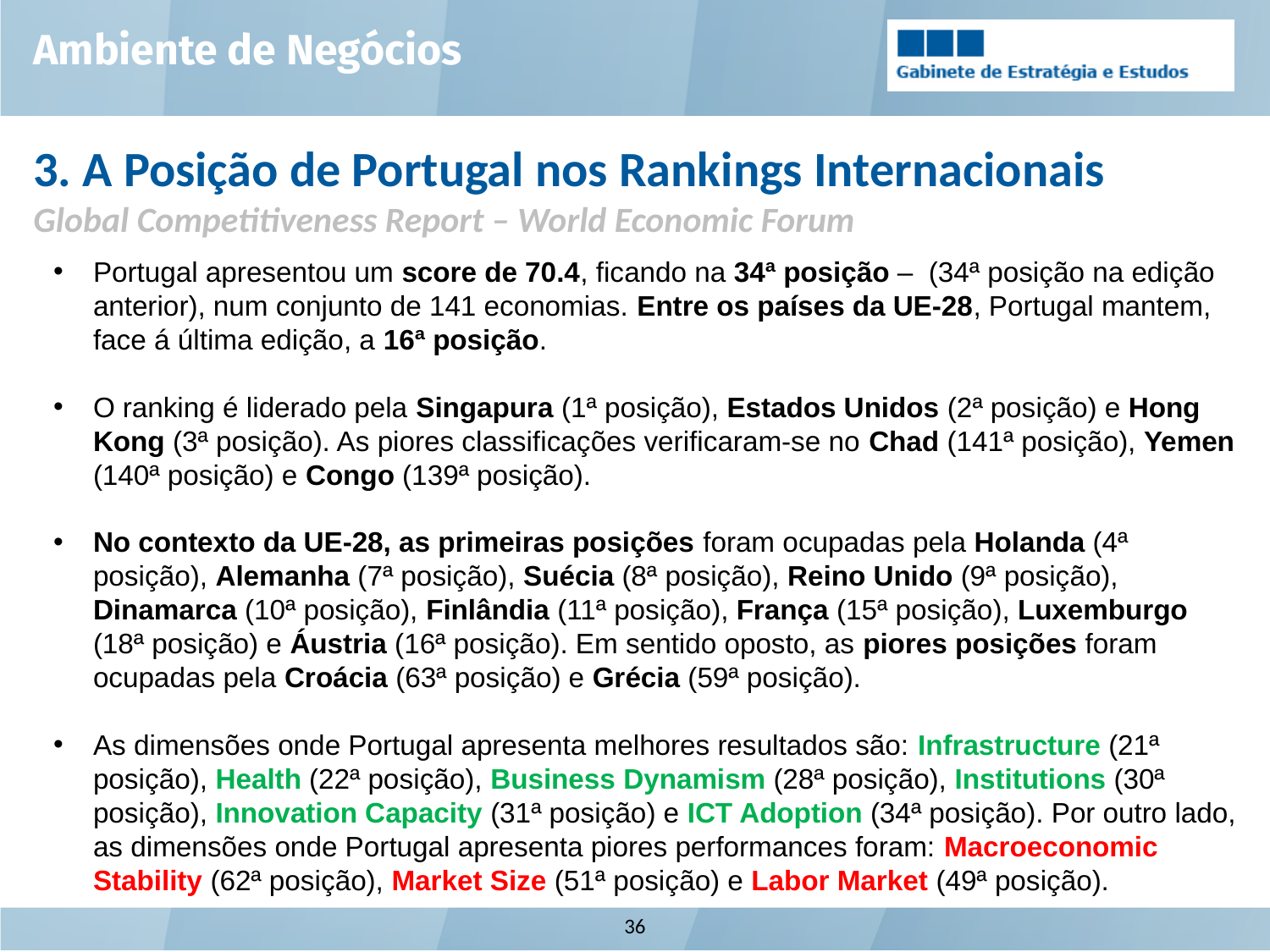

Ambiente de Negócios

3. A Posição de Portugal nos Rankings Internacionais
Global Competitiveness Report – World Economic Forum
Portugal apresentou um score de 70.4, ficando na 34ª posição –  (34ª posição na edição anterior), num conjunto de 141 economias. Entre os países da UE-28, Portugal mantem, face á última edição, a 16ª posição.

O ranking é liderado pela Singapura (1ª posição), Estados Unidos (2ª posição) e Hong Kong (3ª posição). As piores classificações verificaram-se no Chad (141ª posição), Yemen (140ª posição) e Congo (139ª posição).

No contexto da UE-28, as primeiras posições foram ocupadas pela Holanda (4ª posição), Alemanha (7ª posição), Suécia (8ª posição), Reino Unido (9ª posição), Dinamarca (10ª posição), Finlândia (11ª posição), França (15ª posição), Luxemburgo (18ª posição) e Áustria (16ª posição). Em sentido oposto, as piores posições foram ocupadas pela Croácia (63ª posição) e Grécia (59ª posição).

As dimensões onde Portugal apresenta melhores resultados são: Infrastructure (21ª posição), Health (22ª posição), Business Dynamism (28ª posição), Institutions (30ª posição), Innovation Capacity (31ª posição) e ICT Adoption (34ª posição). Por outro lado, as dimensões onde Portugal apresenta piores performances foram: Macroeconomic Stability (62ª posição), Market Size (51ª posição) e Labor Market (49ª posição).
36